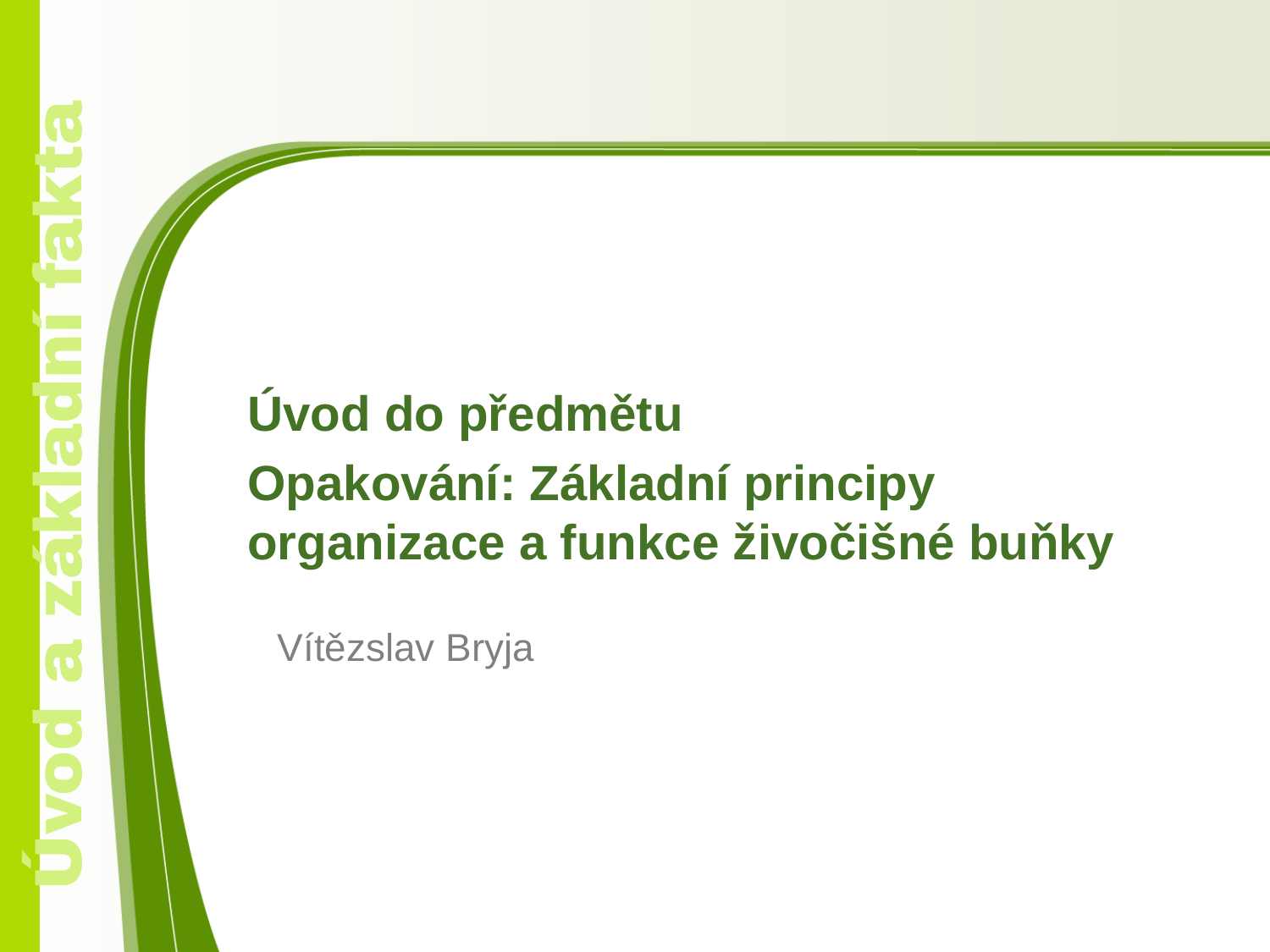

Úvod do předmětu
Opakování: Základní principy organizace a funkce živočišné buňky
# Vítězslav Bryja